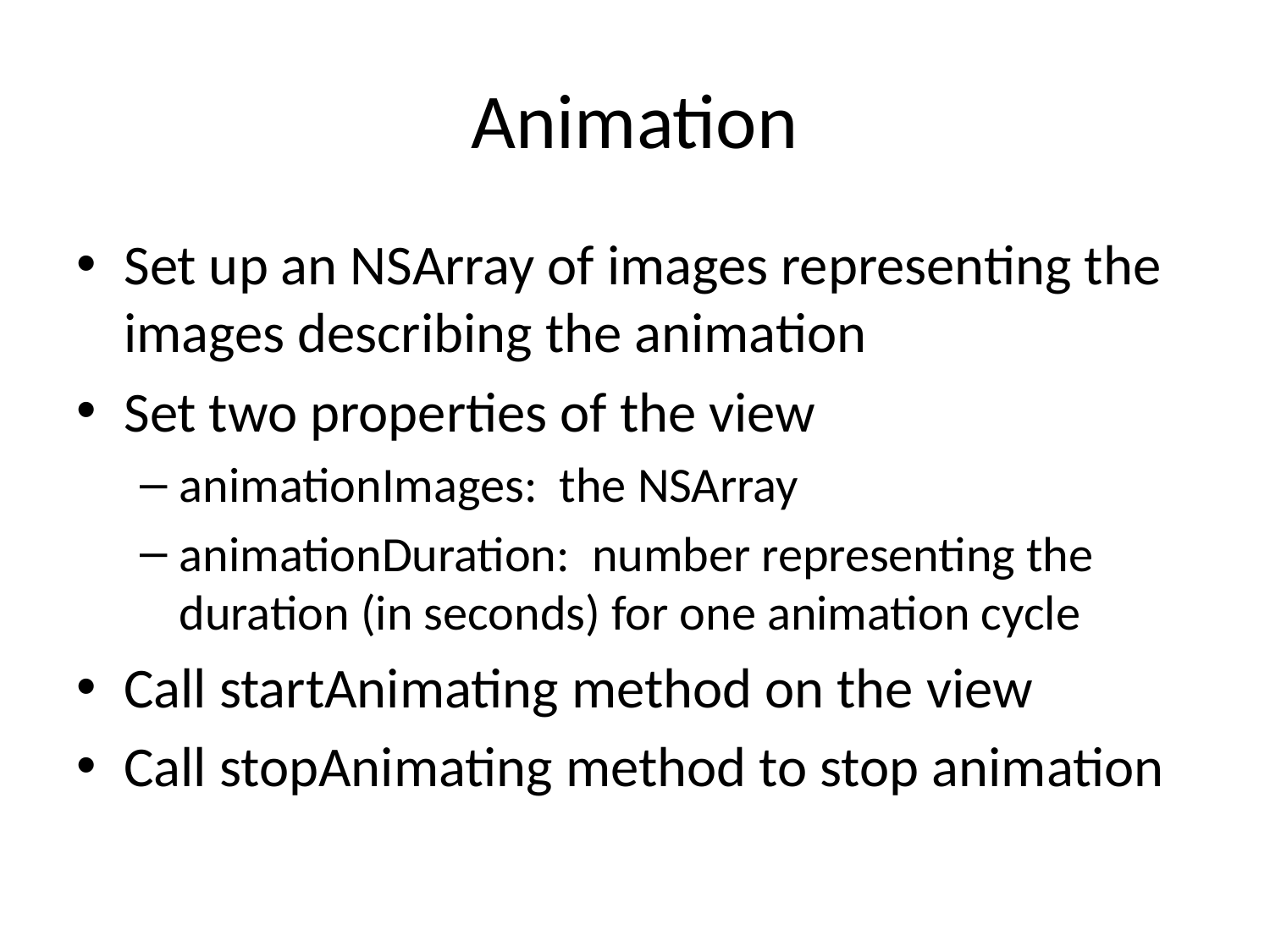

# Animation
Set up an NSArray of images representing the images describing the animation
Set two properties of the view
animationImages:  the NSArray
animationDuration:  number representing the duration (in seconds) for one animation cycle
Call startAnimating method on the view
Call stopAnimating method to stop animation